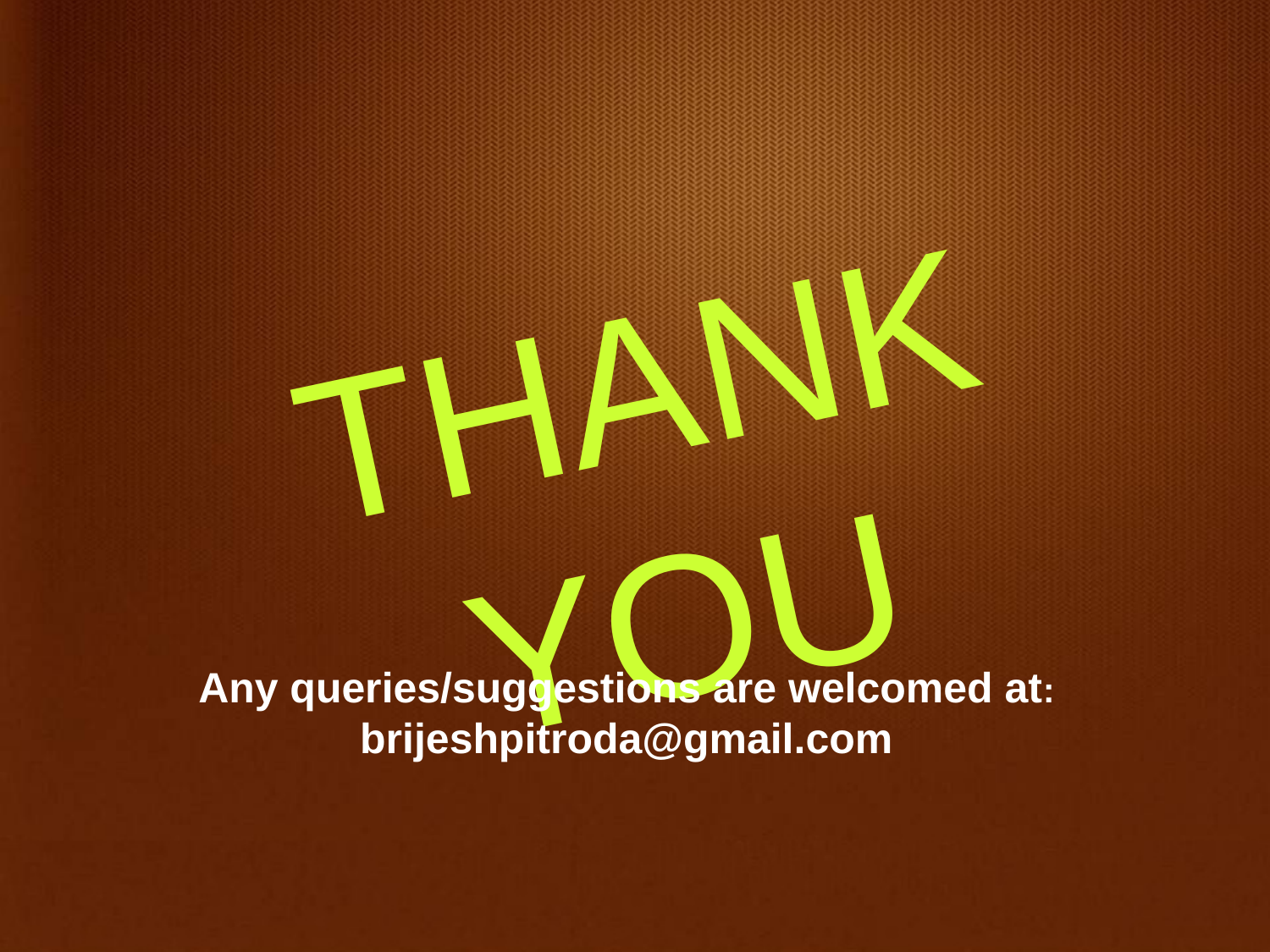

THANK YOU
Any queries/suggestions are welcomed at:
brijeshpitroda@gmail.com